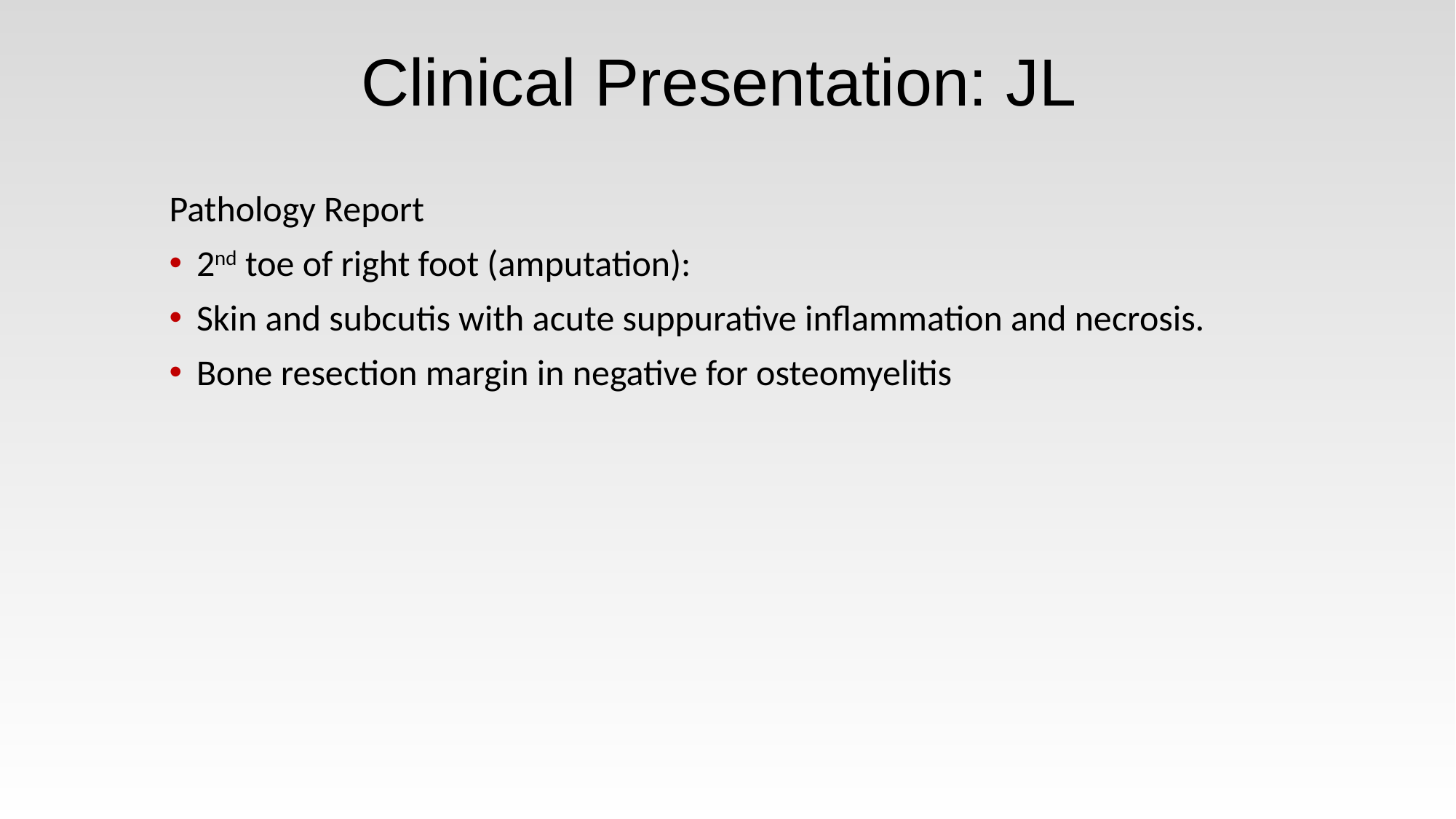

Clinical Presentation: JL

Pathology Report
2nd toe of right foot (amputation):
Skin and subcutis with acute suppurative inflammation and necrosis.
Bone resection margin in negative for osteomyelitis